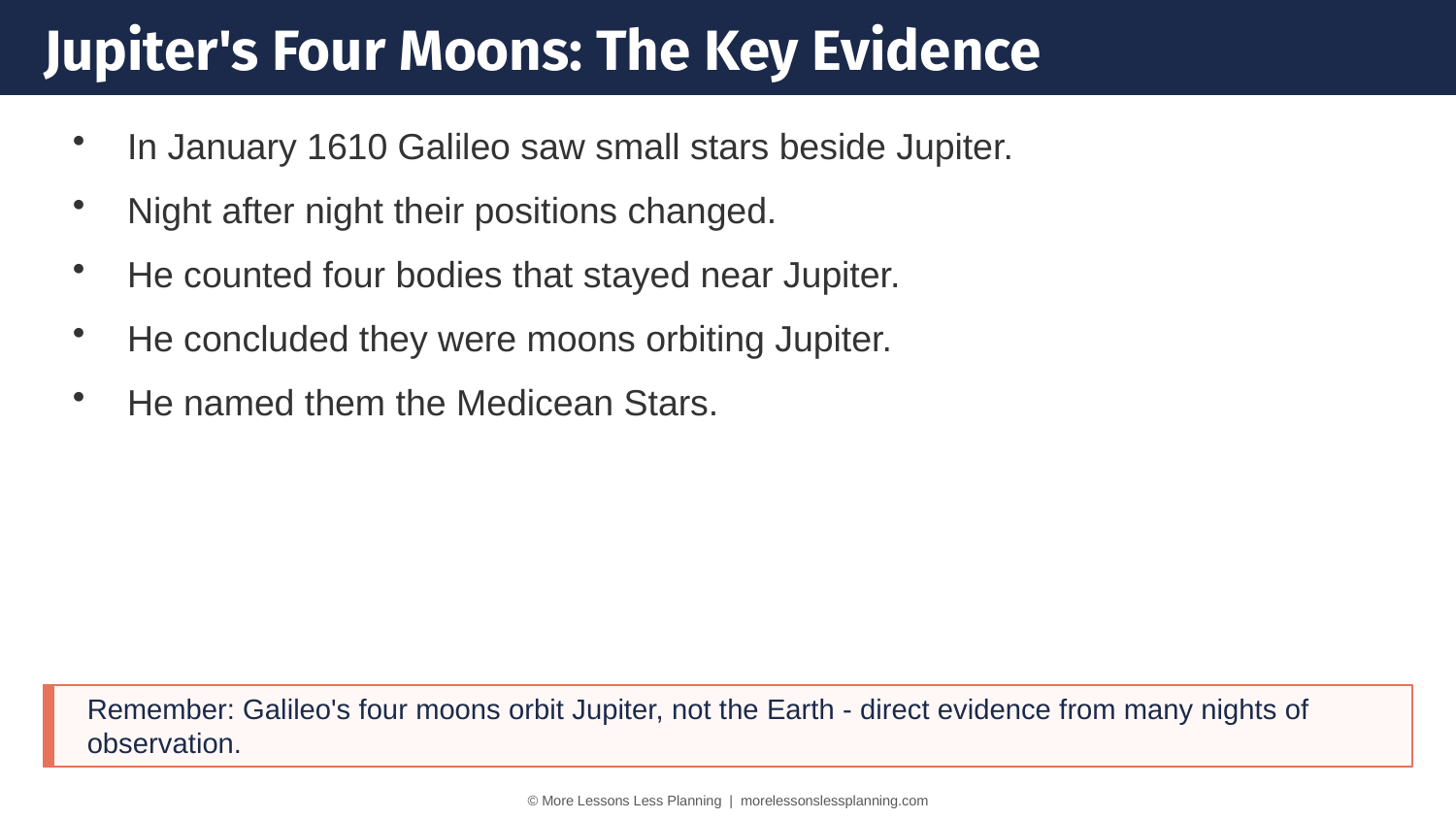

Jupiter's Four Moons: The Key Evidence
In January 1610 Galileo saw small stars beside Jupiter.
Night after night their positions changed.
He counted four bodies that stayed near Jupiter.
He concluded they were moons orbiting Jupiter.
He named them the Medicean Stars.

Remember: Galileo's four moons orbit Jupiter, not the Earth - direct evidence from many nights of observation.
© More Lessons Less Planning  |  morelessonslessplanning.com